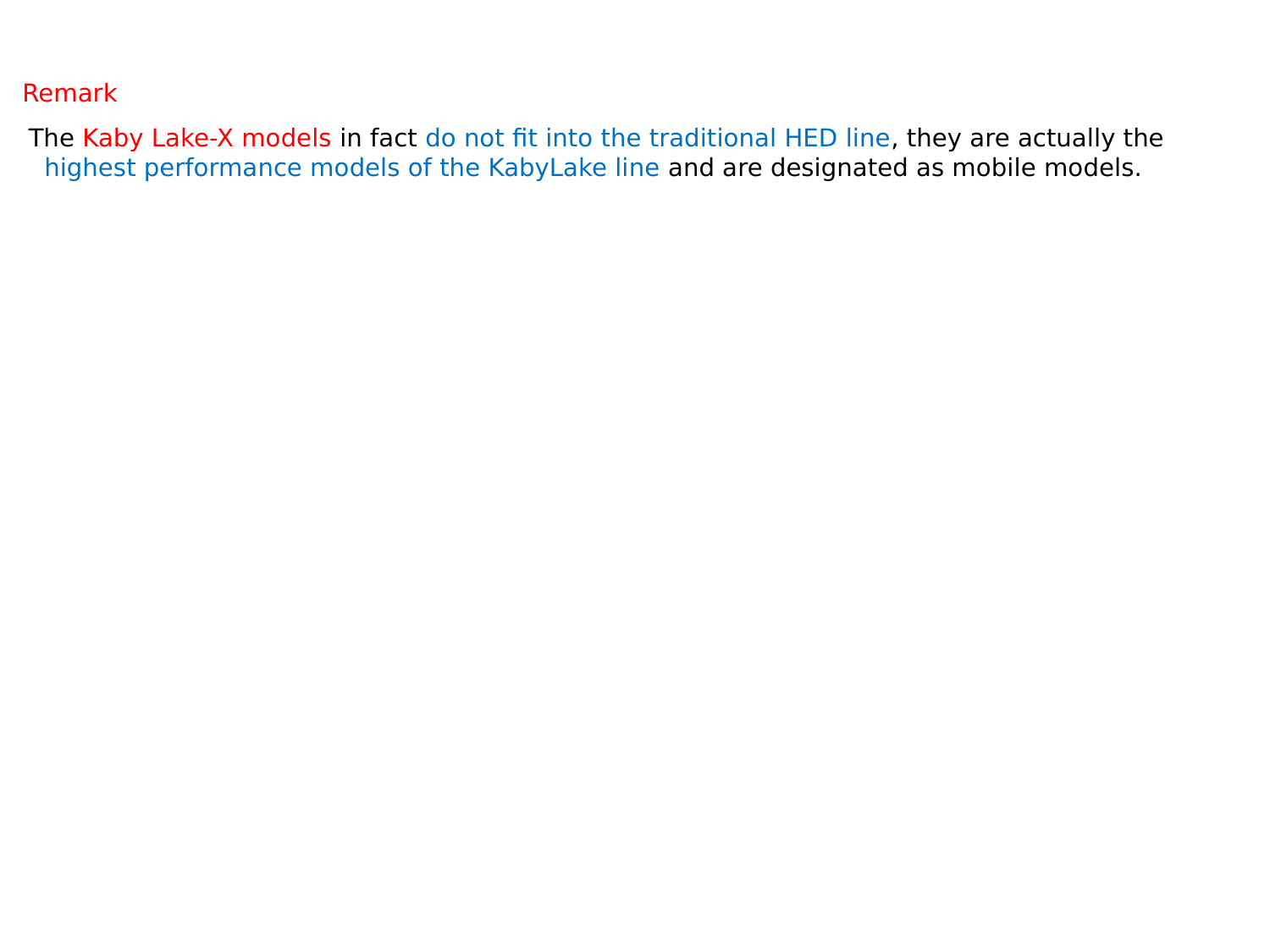

#
Remark
The Kaby Lake-X models in fact do not fit into the traditional HED line, they are actually the
  highest performance models of the KabyLake line and are designated as mobile models.